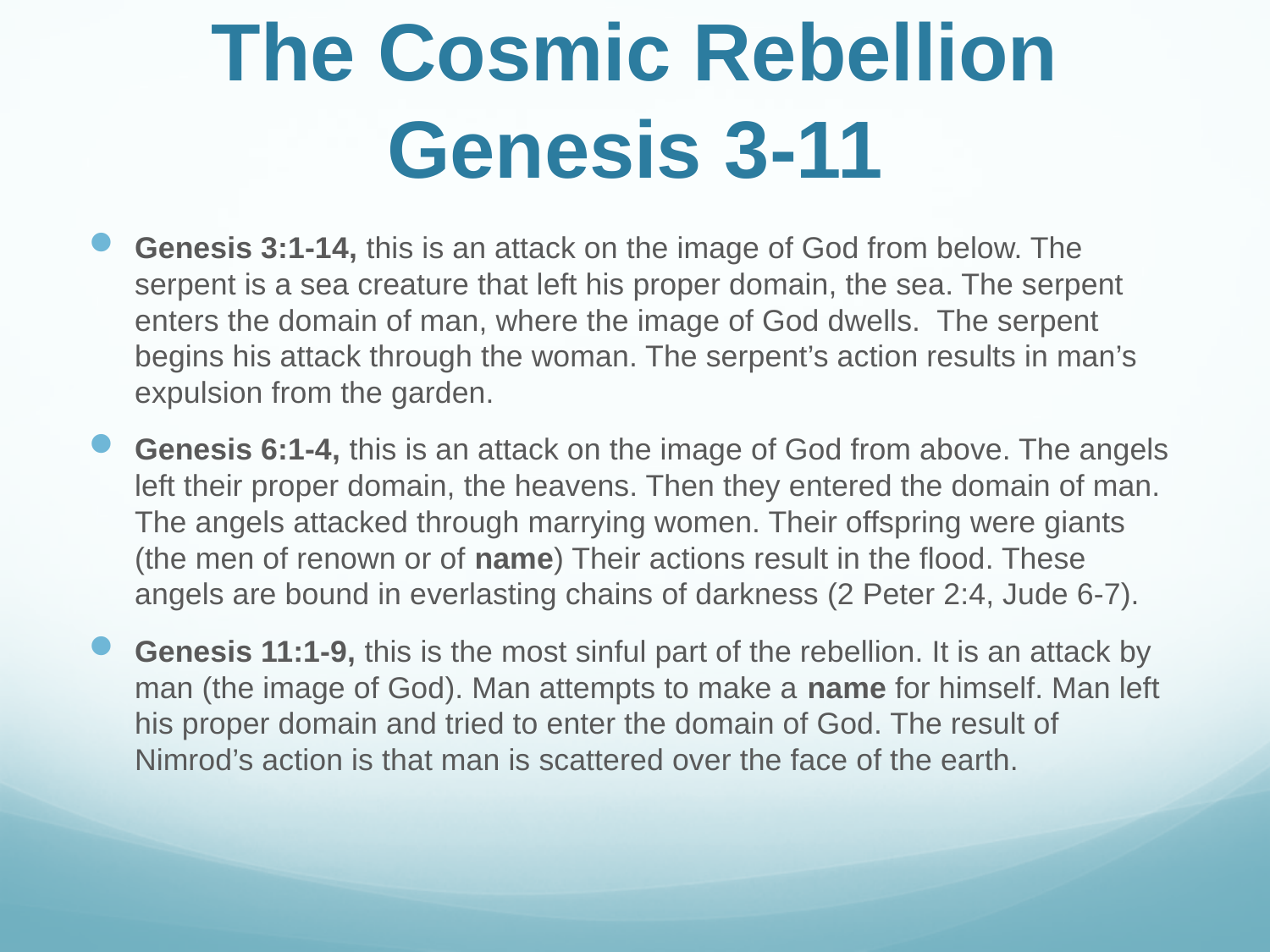

# The Cosmic Rebellion Genesis 3-11
Genesis 3:1-14, this is an attack on the image of God from below. The serpent is a sea creature that left his proper domain, the sea. The serpent enters the domain of man, where the image of God dwells.  The serpent begins his attack through the woman. The serpent’s action results in man’s expulsion from the garden.
Genesis 6:1-4, this is an attack on the image of God from above. The angels left their proper domain, the heavens. Then they entered the domain of man.  The angels attacked through marrying women. Their offspring were giants (the men of renown or of name) Their actions result in the flood. These angels are bound in everlasting chains of darkness (2 Peter 2:4, Jude 6-7).
Genesis 11:1-9, this is the most sinful part of the rebellion. It is an attack by man (the image of God). Man attempts to make a name for himself. Man left his proper domain and tried to enter the domain of God. The result of Nimrod’s action is that man is scattered over the face of the earth.